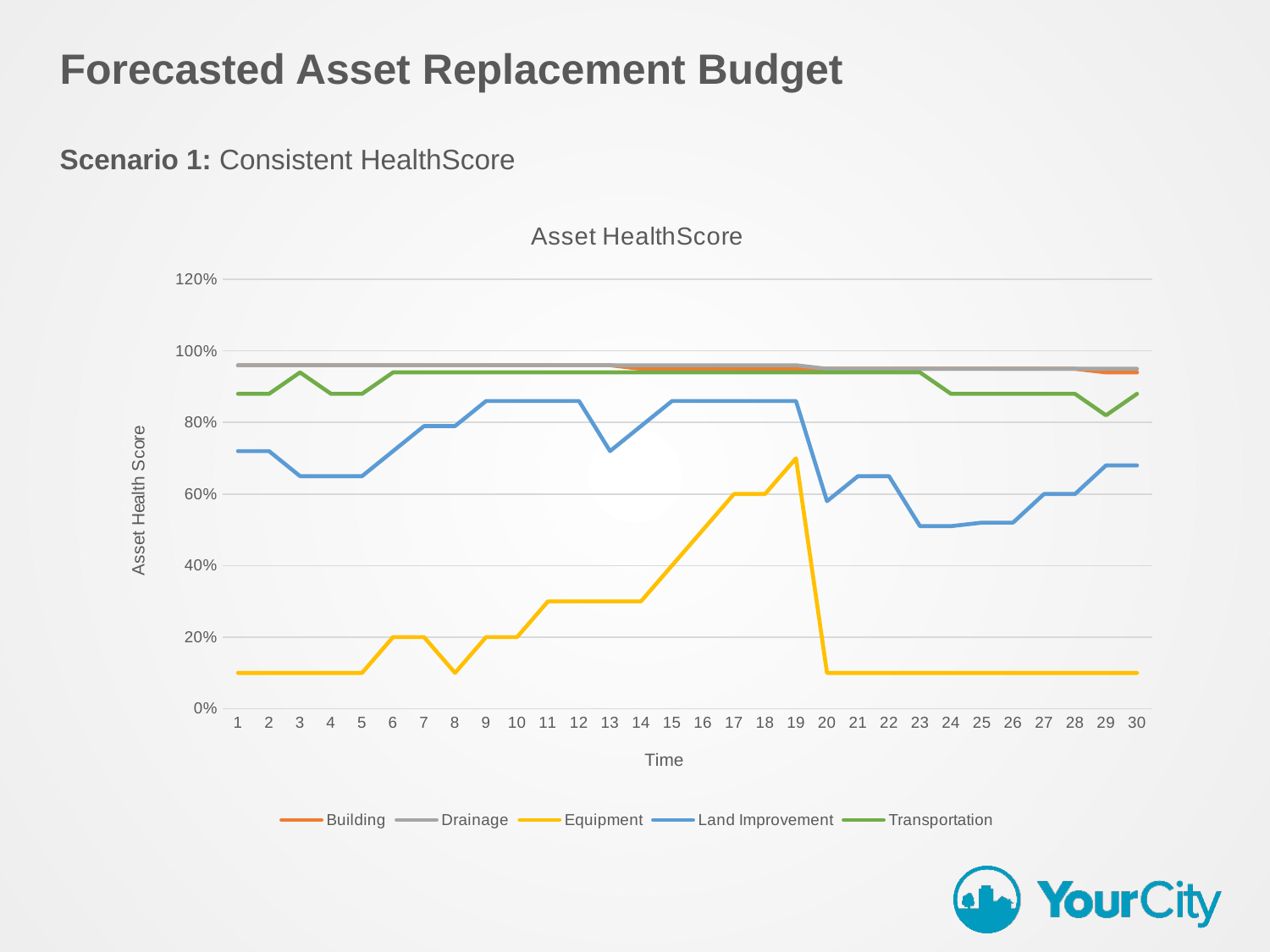

# Forecasted Asset Replacement Budget
Scenario 1: Consistent HealthScore

### Chart: Asset HealthScore

| Category | Building | Drainage | Equipment | Land Improvement | Transportation |
|---|---|---|---|---|---|